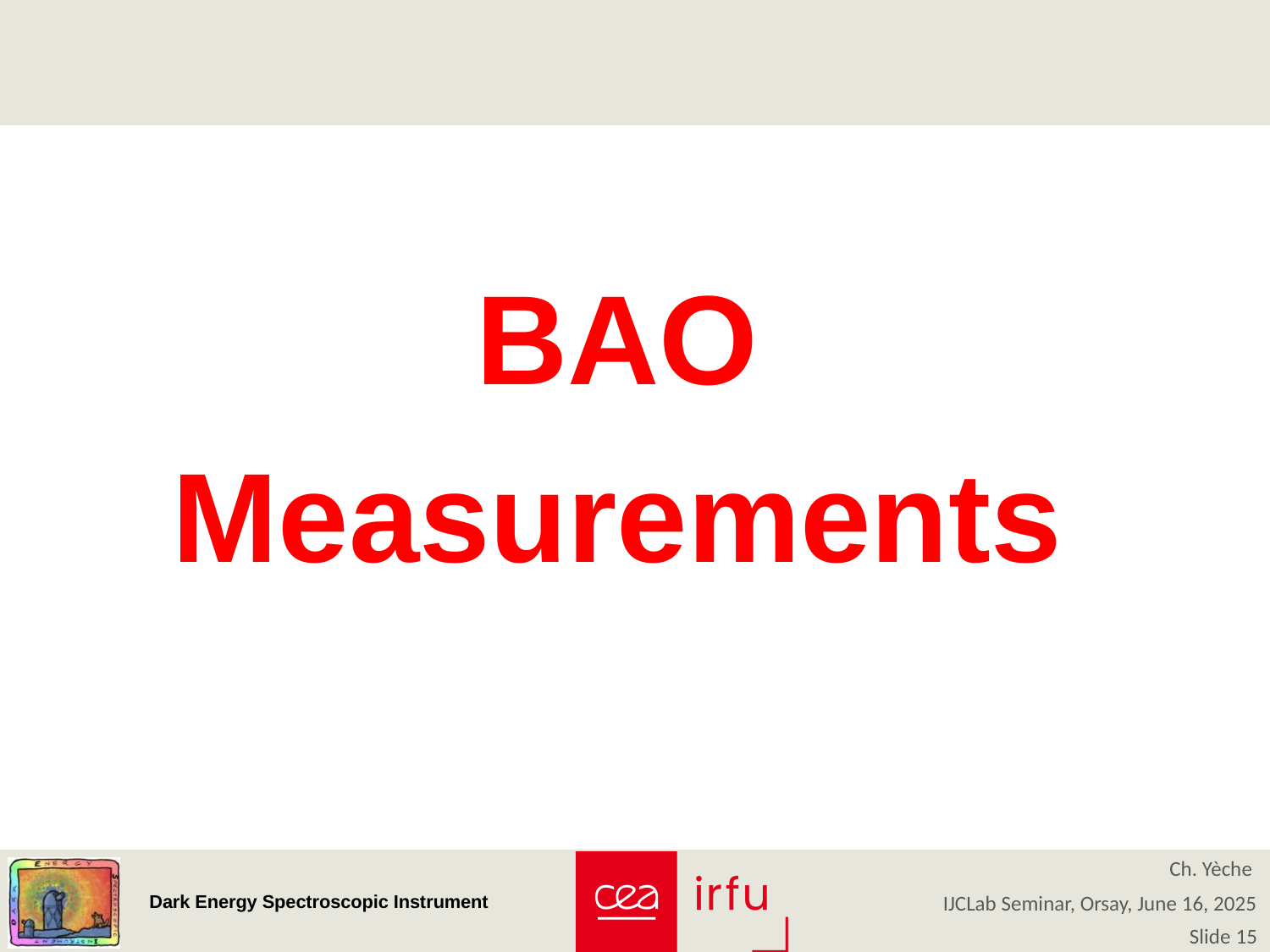

BAO
Measurements
Ch. Yèche
IJCLab Seminar, Orsay, June 16, 2025
Slide 15